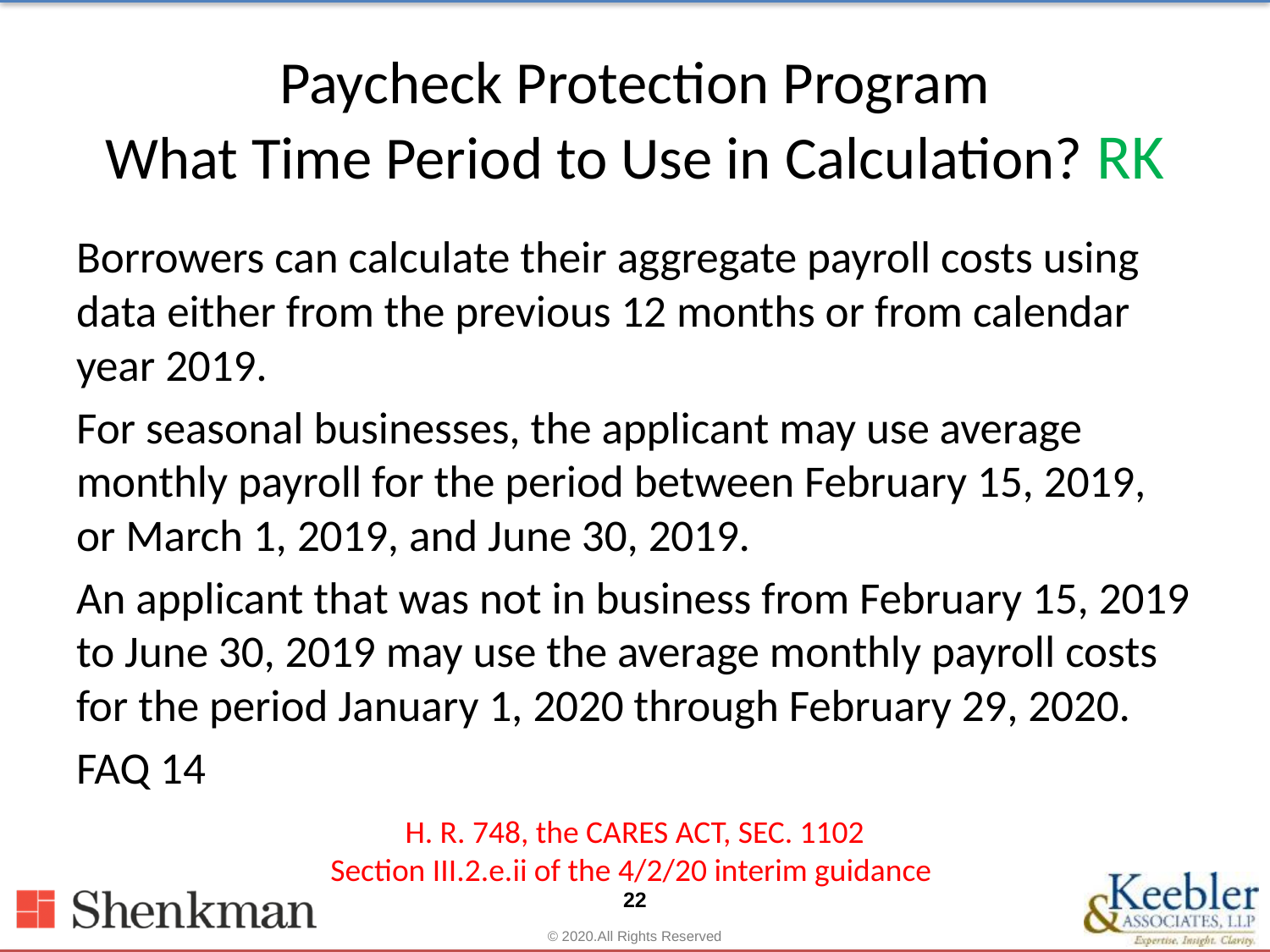

# Paycheck Protection Program What Time Period to Use in Calculation? RK
Borrowers can calculate their aggregate payroll costs using data either from the previous 12 months or from calendar year 2019.
For seasonal businesses, the applicant may use average monthly payroll for the period between February 15, 2019, or March 1, 2019, and June 30, 2019.
An applicant that was not in business from February 15, 2019 to June 30, 2019 may use the average monthly payroll costs for the period January 1, 2020 through February 29, 2020.
FAQ 14
H. R. 748, the CARES ACT, SEC. 1102
Section III.2.e.ii of the 4/2/20 interim guidance